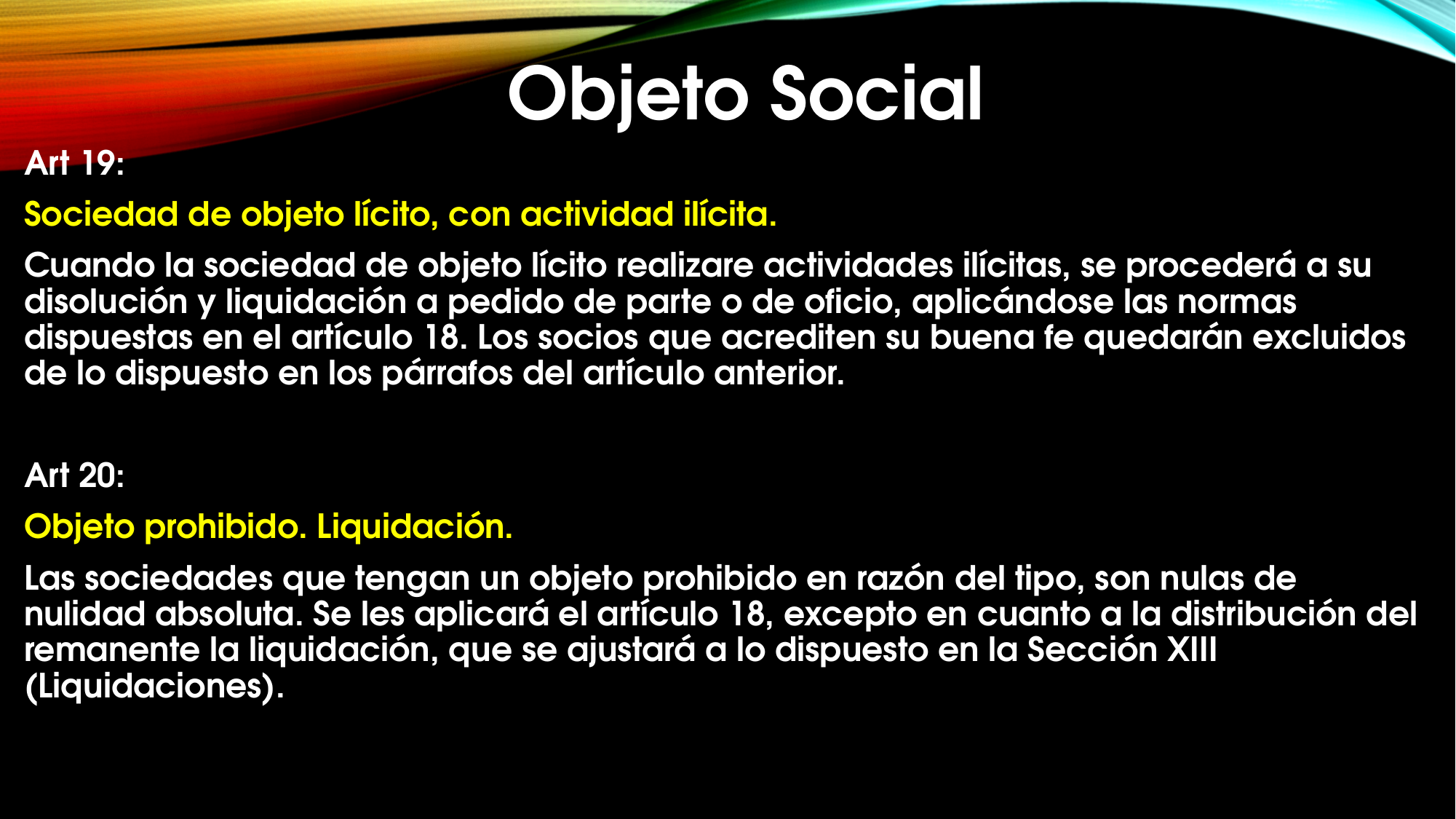

Objeto Social
Art 19:
Sociedad de objeto lícito, con actividad ilícita.
Cuando la sociedad de objeto lícito realizare actividades ilícitas, se procederá a su disolución y liquidación a pedido de parte o de oficio, aplicándose las normas dispuestas en el artículo 18. Los socios que acrediten su buena fe quedarán excluidos de lo dispuesto en los párrafos del artículo anterior.

Art 20:
Objeto prohibido. Liquidación.
Las sociedades que tengan un objeto prohibido en razón del tipo, son nulas de nulidad absoluta. Se les aplicará el artículo 18, excepto en cuanto a la distribución del remanente la liquidación, que se ajustará a lo dispuesto en la Sección XIII (Liquidaciones).